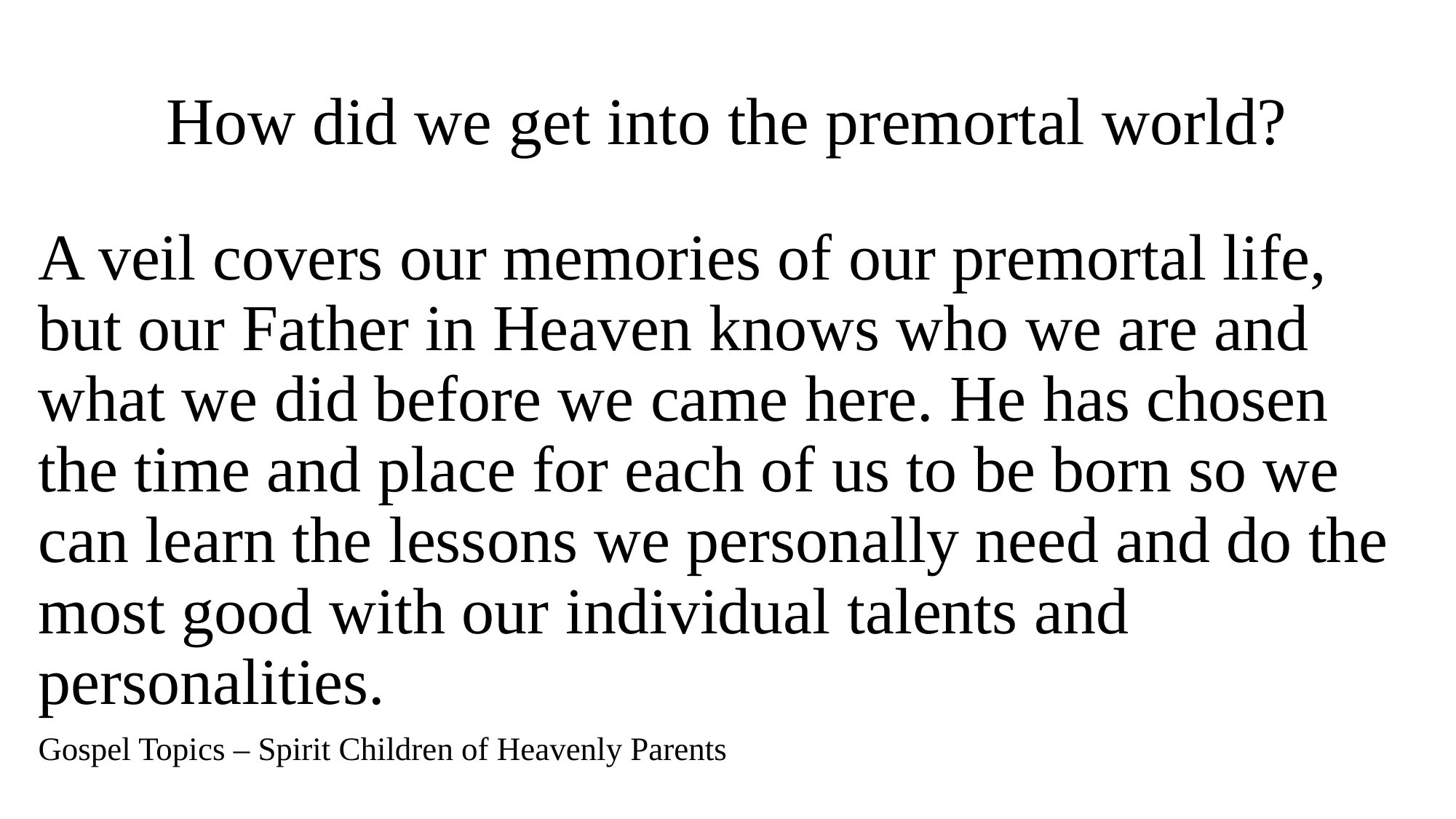

# How did we get into the premortal world?
A veil covers our memories of our premortal life, but our Father in Heaven knows who we are and what we did before we came here. He has chosen the time and place for each of us to be born so we can learn the lessons we personally need and do the most good with our individual talents and personalities.
Gospel Topics – Spirit Children of Heavenly Parents